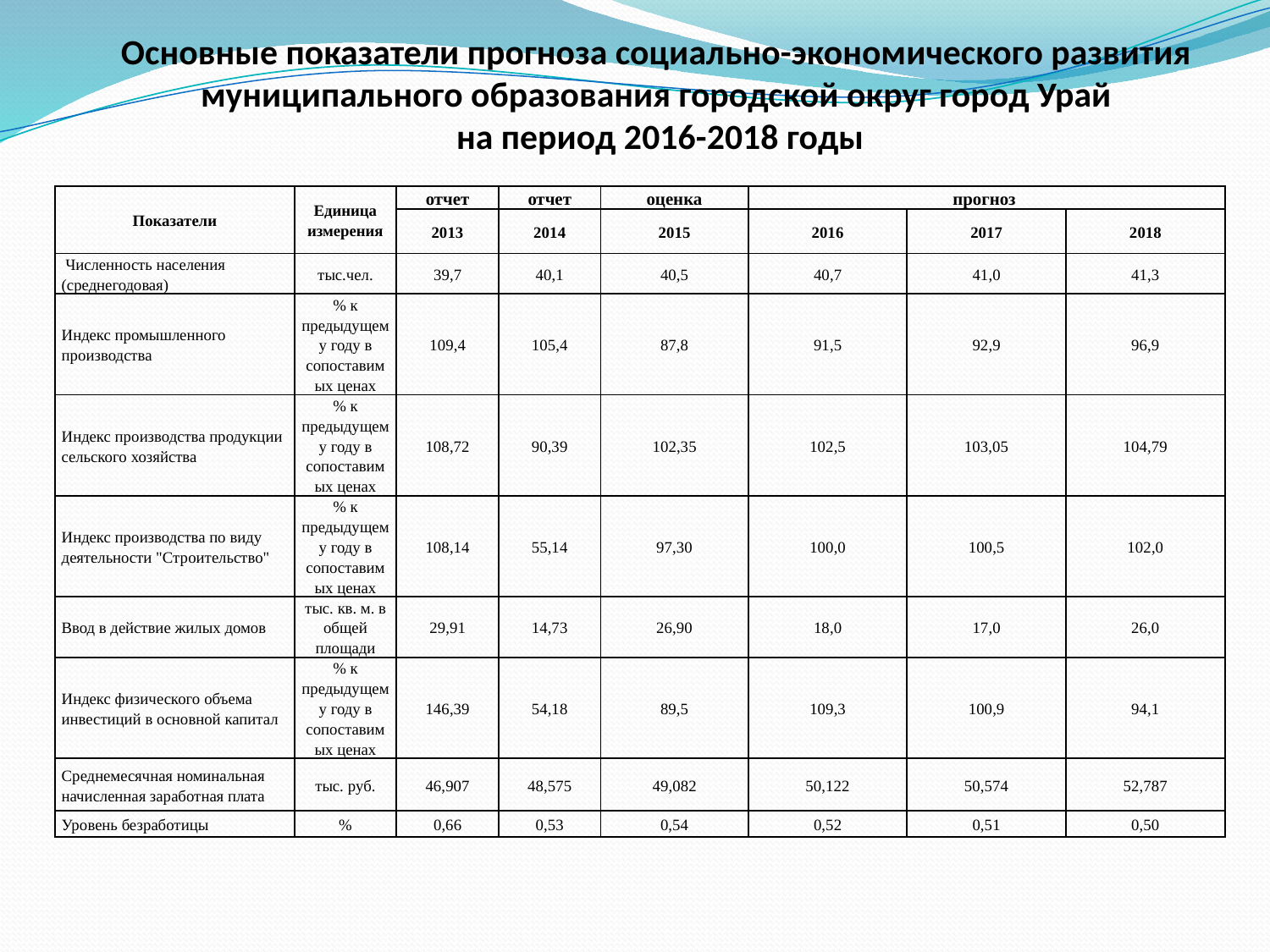

Основные показатели прогноза социально-экономического развития
муниципального образования городской округ город Урай
на период 2016-2018 годы

| Показатели | Единица измерения | отчет | отчет | оценка | прогноз |  |  |
| --- | --- | --- | --- | --- | --- | --- | --- |
|  |  | 2013 | 2014 | 2015 | 2016 | 2017 | 2018 |
| Численность населения (среднегодовая) | тыс.чел. | 39,7 | 40,1 | 40,5 | 40,7 | 41,0 | 41,3 |
| Индекс промышленного производства | % к предыдущему году в сопоставимых ценах | 109,4 | 105,4 | 87,8 | 91,5 | 92,9 | 96,9 |
| Индекс производства продукции сельского хозяйства | % к предыдущему году в сопоставимых ценах | 108,72 | 90,39 | 102,35 | 102,5 | 103,05 | 104,79 |
| Индекс производства по виду деятельности "Строительство" | % к предыдущему году в сопоставимых ценах | 108,14 | 55,14 | 97,30 | 100,0 | 100,5 | 102,0 |
| Ввод в действие жилых домов | тыс. кв. м. в общей площади | 29,91 | 14,73 | 26,90 | 18,0 | 17,0 | 26,0 |
| Индекс физического объема инвестиций в основной капитал | % к предыдущему году в сопоставимых ценах | 146,39 | 54,18 | 89,5 | 109,3 | 100,9 | 94,1 |
| Среднемесячная номинальная начисленная заработная плата | тыс. руб. | 46,907 | 48,575 | 49,082 | 50,122 | 50,574 | 52,787 |
| Уровень безработицы | % | 0,66 | 0,53 | 0,54 | 0,52 | 0,51 | 0,50 |